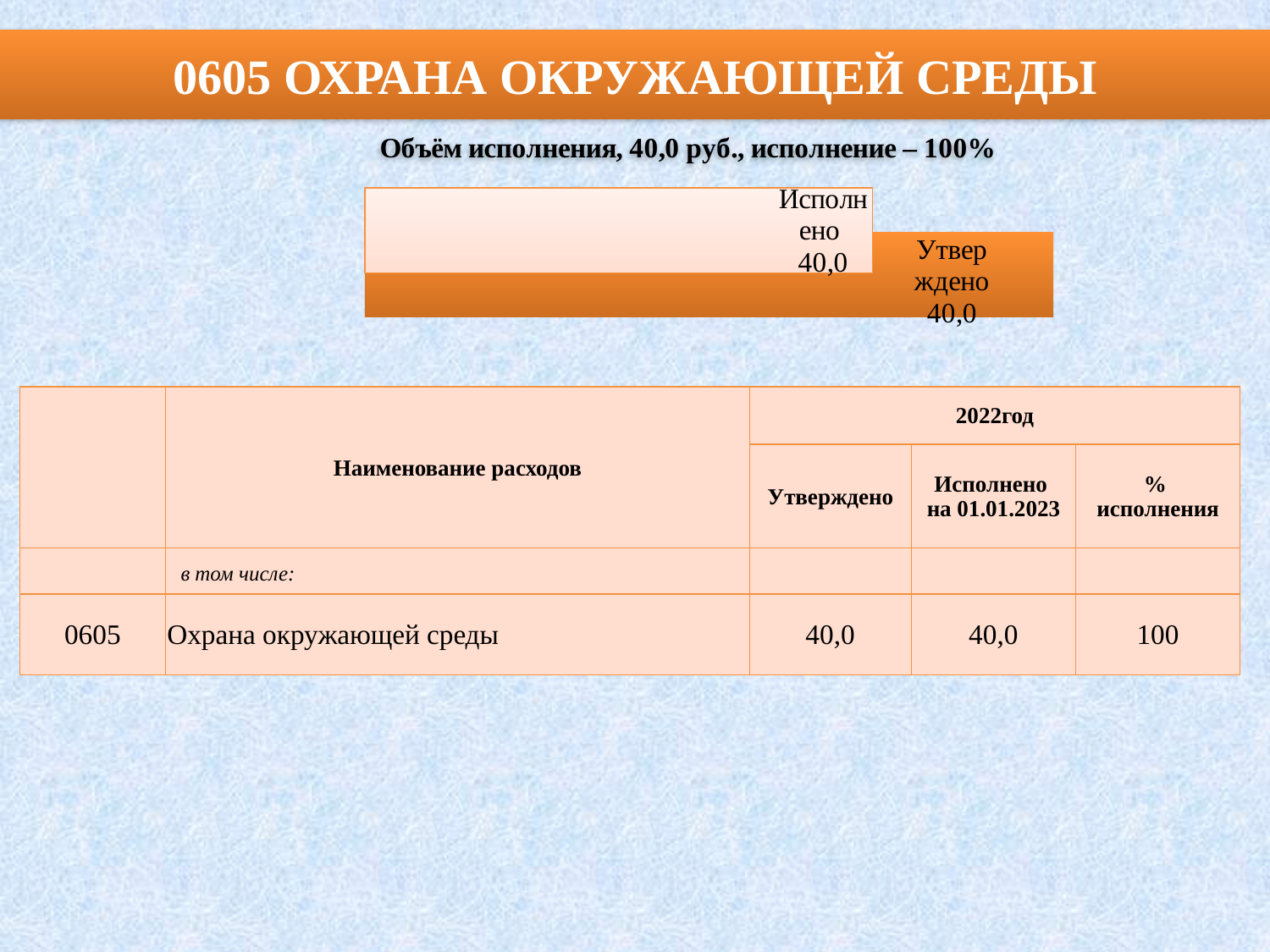

# 0605 ОХРАНА ОКРУЖАЮЩЕЙ СРЕДЫ

### Chart

| Category | Утверждено | Исполнено |
|---|---|---|
|  | 48733.5 | 35923.7 |
|  | Наименование расходов | 2022год |  |  |
| --- | --- | --- | --- | --- |
|  |  | Утверждено | Исполнено на 01.01.2023 | % исполнения |
|  | в том числе: |  |  |  |
| 0605 | Охрана окружающей среды | 40,0 | 40,0 | 100 |